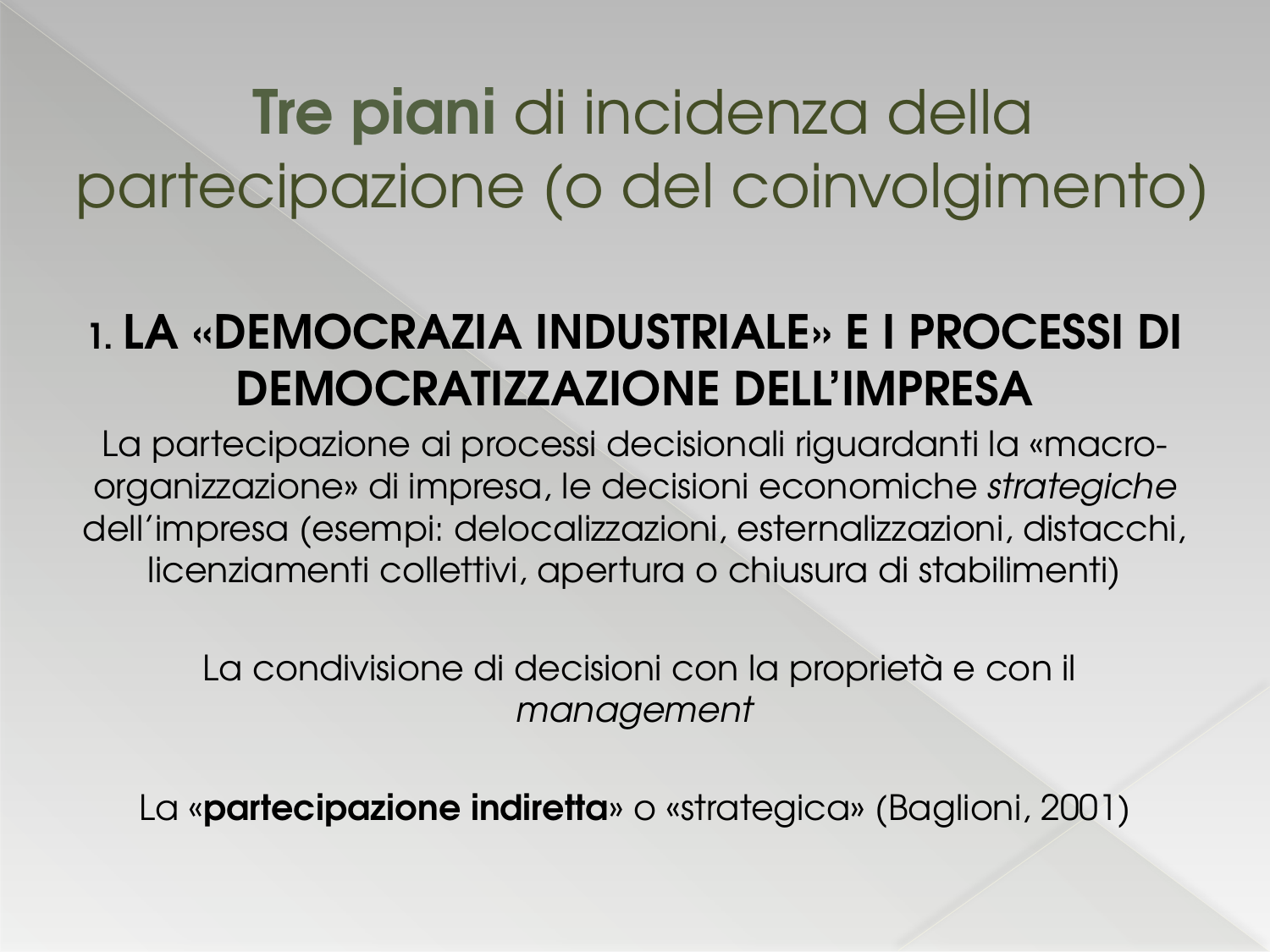

# Tre piani di incidenza della partecipazione (o del coinvolgimento)
1. La «democrazia industriale» e i processi di democratizzazione dell’impresa
La partecipazione ai processi decisionali riguardanti la «macro-organizzazione» di impresa, le decisioni economiche strategiche dell’impresa (esempi: delocalizzazioni, esternalizzazioni, distacchi, licenziamenti collettivi, apertura o chiusura di stabilimenti)

 La condivisione di decisioni con la proprietà e con il management

La «partecipazione indiretta» o «strategica» (Baglioni, 2001)